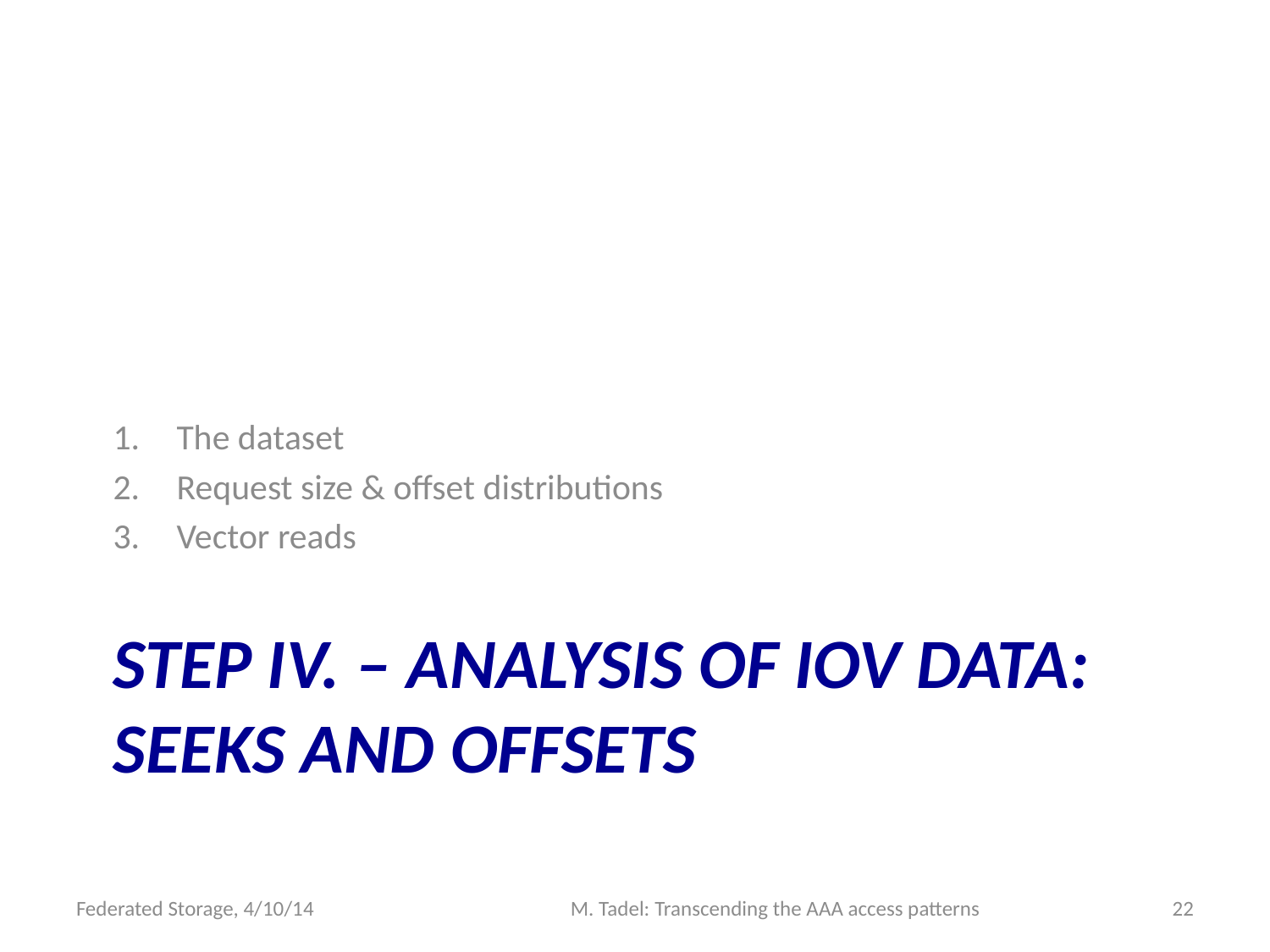

The dataset
Request size & offset distributions
Vector reads

# STEP IV. – Analysis of IOV data: SEEKS and OFFSETS
Federated Storage, 4/10/14
M. Tadel: Transcending the AAA access patterns
22